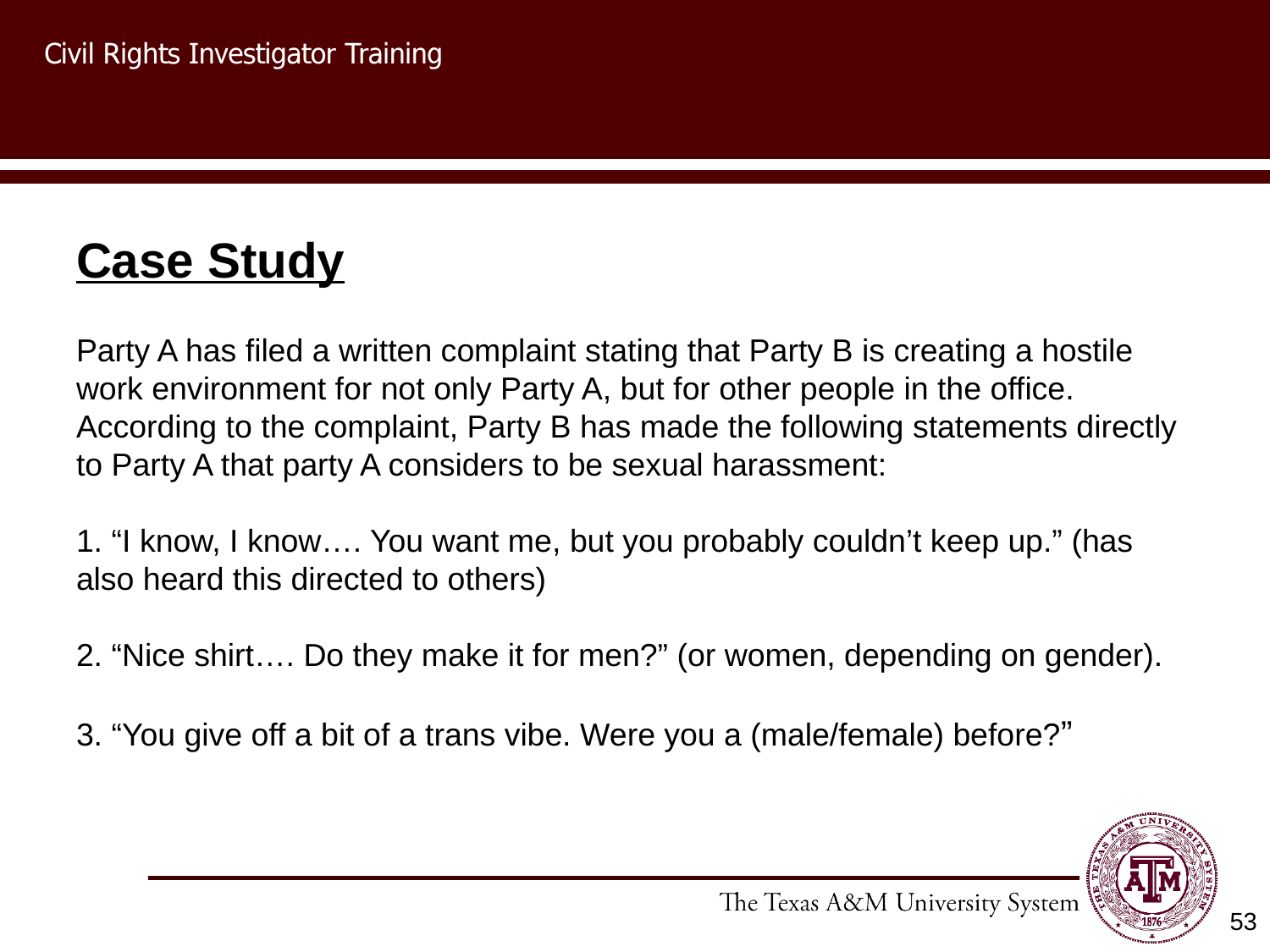

# Civil Rights Investigator Training
Case Study

Party A has filed a written complaint stating that Party B is creating a hostile work environment for not only Party A, but for other people in the office. According to the complaint, Party B has made the following statements directly to Party A that party A considers to be sexual harassment:

1. “I know, I know…. You want me, but you probably couldn’t keep up.” (has also heard this directed to others)

2. “Nice shirt…. Do they make it for men?” (or women, depending on gender).

3. “You give off a bit of a trans vibe. Were you a (male/female) before?”
53